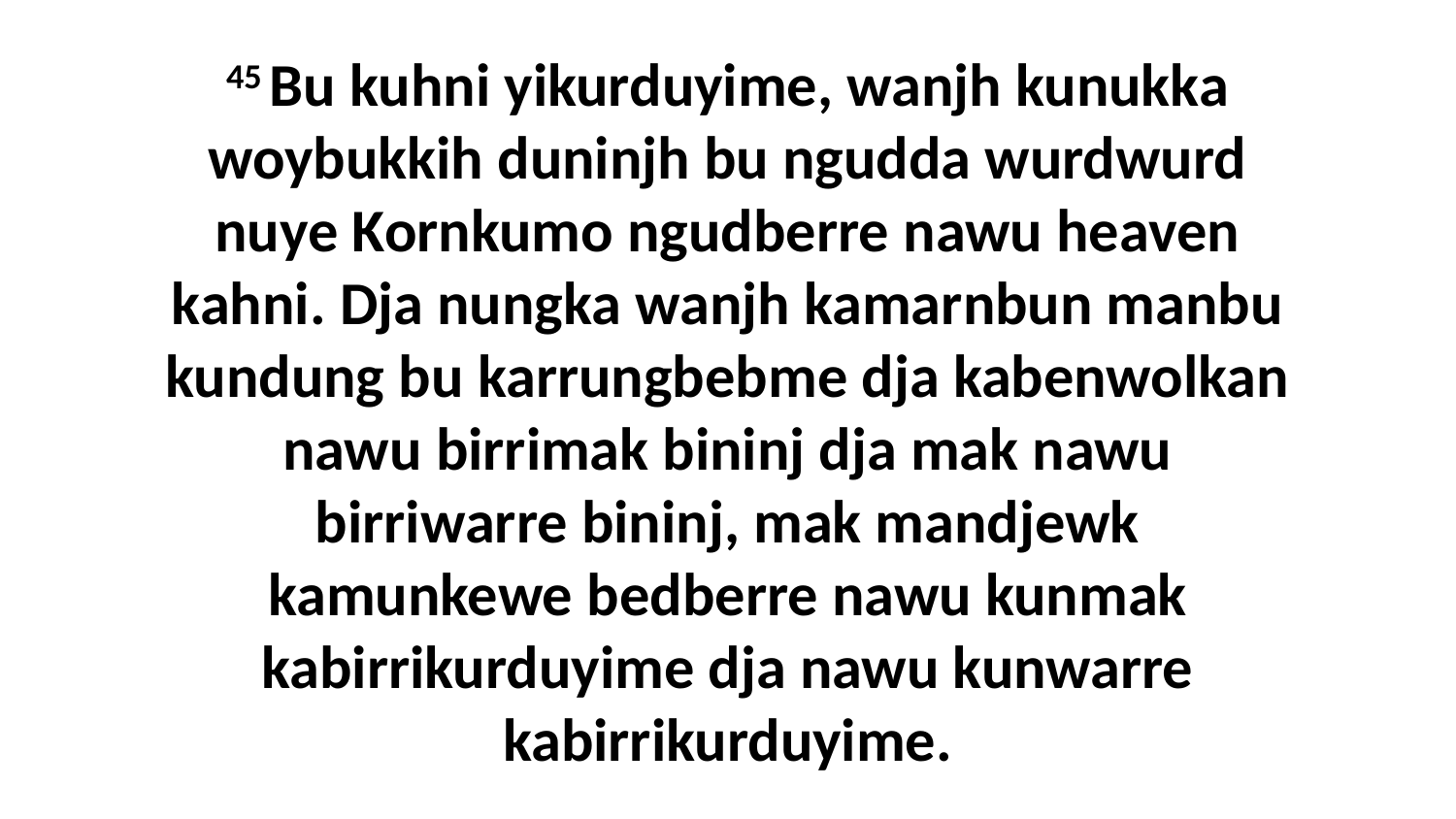

45 Bu kuhni yikurduyime, wanjh kunukka woybukkih duninjh bu ngudda wurdwurd nuye Kornkumo ngudberre nawu heaven kahni. Dja nungka wanjh kamarnbun manbu kundung bu karrungbebme dja kabenwolkan nawu birrimak bininj dja mak nawu birriwarre bininj, mak mandjewk kamunkewe bedberre nawu kunmak kabirrikurduyime dja nawu kunwarre kabirrikurduyime.